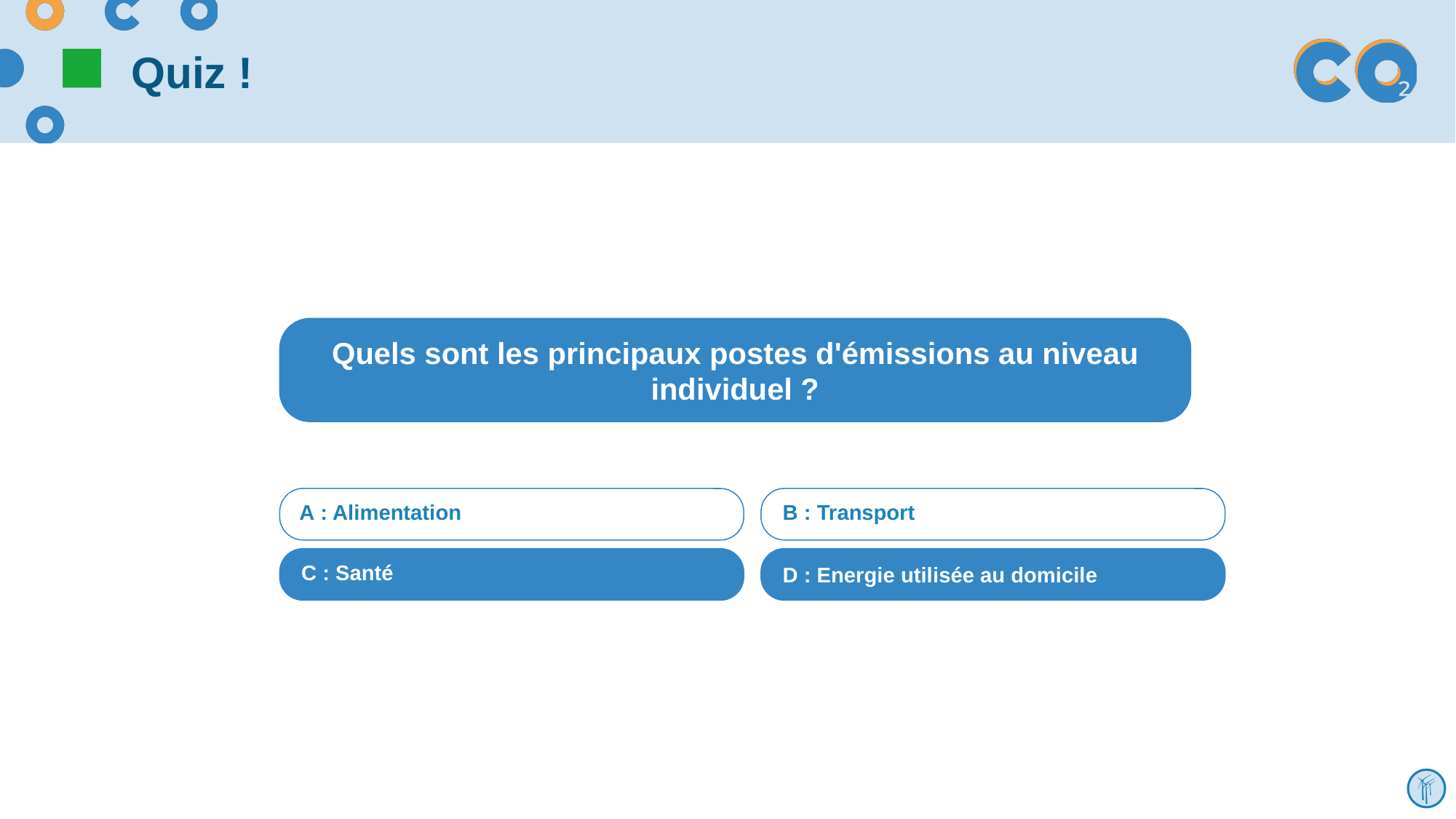

# Quiz !
Quels sont les principaux postes d'émissions au niveau individuel ?

B : Transport
A : Alimentation

C : Santé
D : Energie utilisée au domicile